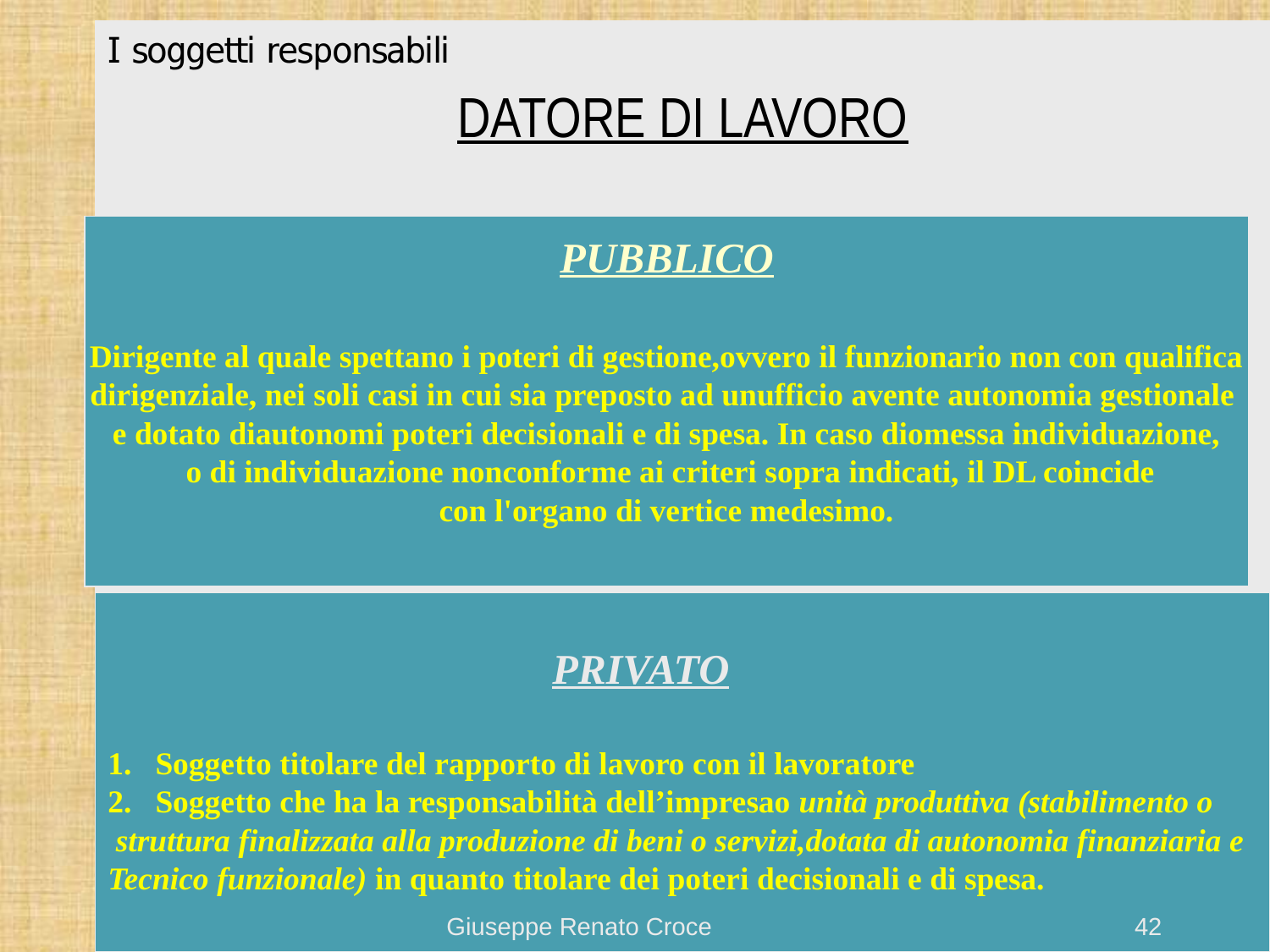

I soggetti responsabili
DATORE DI LAVORO
PUBBLICO

Dirigente al quale spettano i poteri di gestione,ovvero il funzionario non con qualifica
dirigenziale, nei soli casi in cui sia preposto ad unufficio avente autonomia gestionale
e dotato diautonomi poteri decisionali e di spesa. In caso diomessa individuazione,
 o di individuazione nonconforme ai criteri sopra indicati, il DL coincide
con l'organo di vertice medesimo.

                                          PRIVATO

Soggetto titolare del rapporto di lavoro con il lavoratore
Soggetto che ha la responsabilità dell’impresao unità produttiva (stabilimento o
 struttura finalizzata alla produzione di beni o servizi,dotata di autonomia finanziaria e
Tecnico funzionale) in quanto titolare dei poteri decisionali e di spesa.
Giuseppe Renato Croce
42